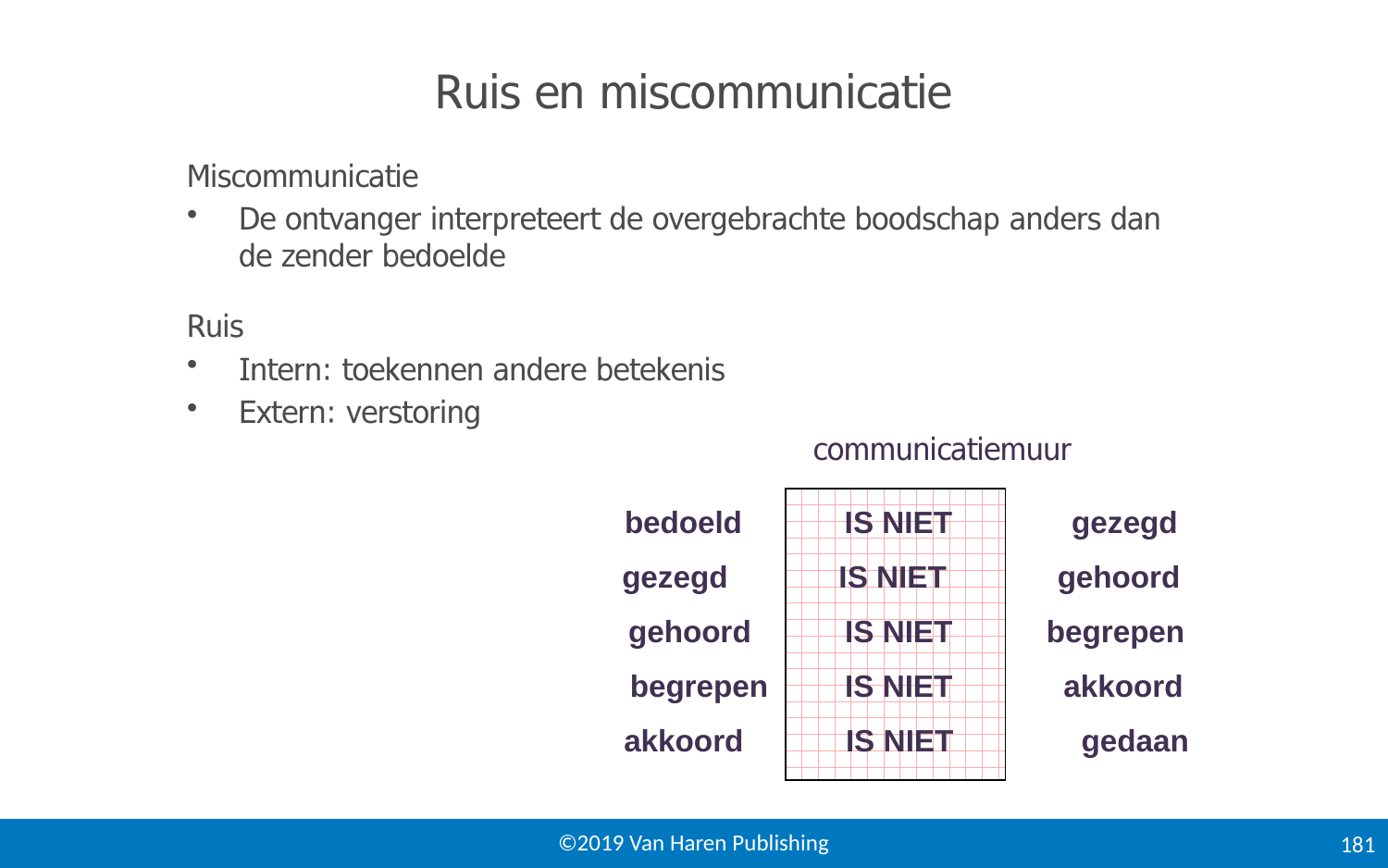

# Ruis en miscommunicatie
Miscommunicatie
De ontvanger interpreteert de overgebrachte boodschap anders dan de zender bedoelde

Ruis
Intern: toekennen andere betekenis
Extern: verstoring
			             	  communicatiemuur

bedoeld            IS NIET              gezegd
gezegd             IS NIET             gehoord
gehoord           IS NIET           begrepen
begrepen         IS NIET             akkoord
akkoord            IS NIET               gedaan
181